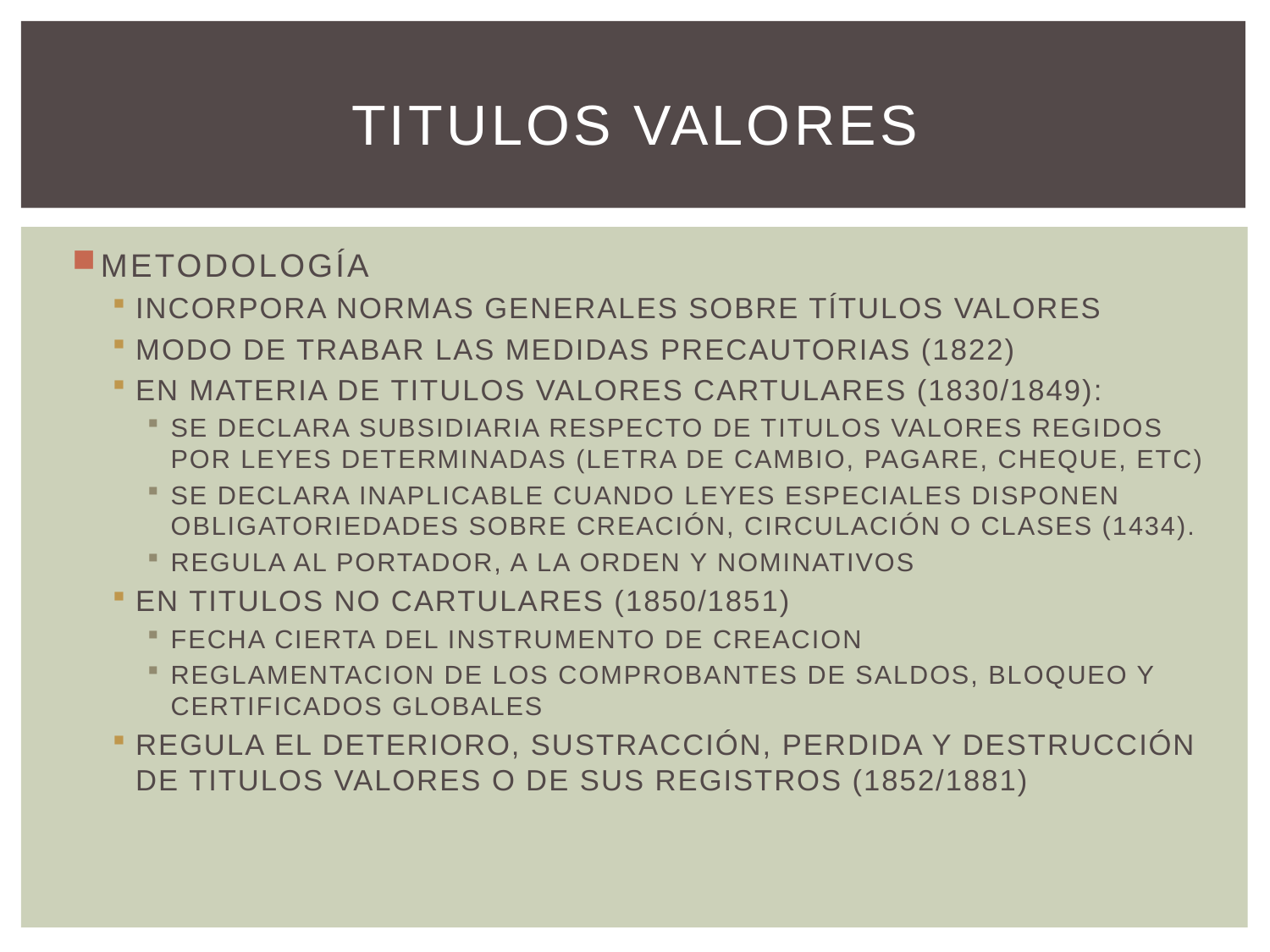

# TITULOS VALORES
METODOLOGÍA
INCORPORA NORMAS GENERALES SOBRE TÍTULOS VALORES
MODO DE TRABAR LAS MEDIDAS PRECAUTORIAS (1822)
EN MATERIA DE TITULOS VALORES CARTULARES (1830/1849):
SE DECLARA SUBSIDIARIA RESPECTO DE TITULOS VALORES REGIDOS POR LEYES DETERMINADAS (LETRA DE CAMBIO, PAGARE, CHEQUE, ETC)
SE DECLARA INAPLICABLE CUANDO LEYES ESPECIALES DISPONEN OBLIGATORIEDADES SOBRE CREACIÓN, CIRCULACIÓN O CLASES (1434).
REGULA AL PORTADOR, A LA ORDEN Y NOMINATIVOS
EN TITULOS NO CARTULARES (1850/1851)
FECHA CIERTA DEL INSTRUMENTO DE CREACION
REGLAMENTACION DE LOS COMPROBANTES DE SALDOS, BLOQUEO Y CERTIFICADOS GLOBALES
REGULA EL DETERIORO, SUSTRACCIÓN, PERDIDA Y DESTRUCCIÓN DE TITULOS VALORES O DE SUS REGISTROS (1852/1881)